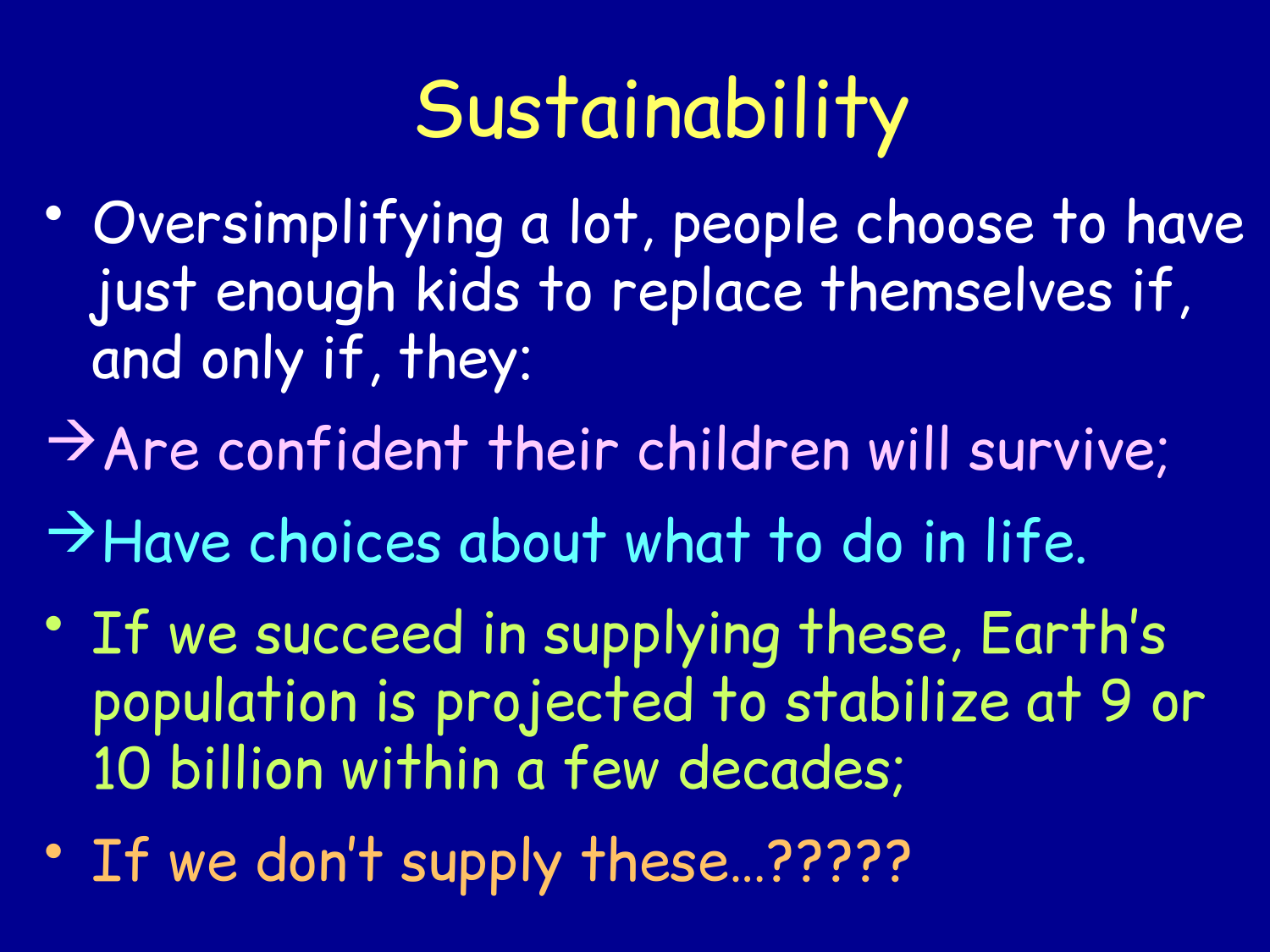

# Sustainability
Oversimplifying a lot, people choose to have just enough kids to replace themselves if, and only if, they:
Are confident their children will survive;
Have choices about what to do in life.
If we succeed in supplying these, Earth’s population is projected to stabilize at 9 or 10 billion within a few decades;
If we don’t supply these…?????